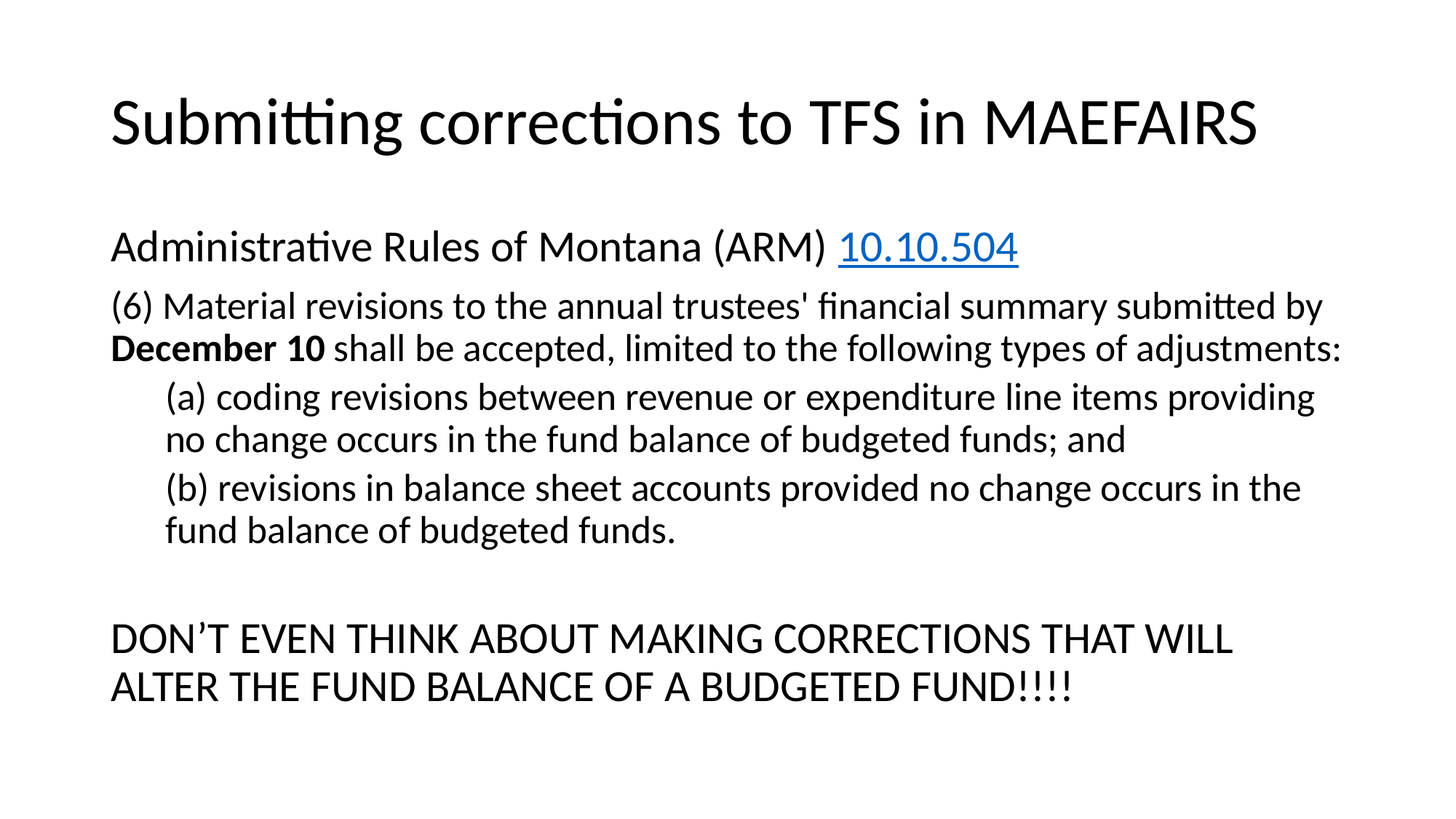

# Submitting corrections to TFS in MAEFAIRS
Administrative Rules of Montana (ARM) 10.10.504
(6) Material revisions to the annual trustees' financial summary submitted by December 10 shall be accepted, limited to the following types of adjustments:
(a) coding revisions between revenue or expenditure line items providing no change occurs in the fund balance of budgeted funds; and
(b) revisions in balance sheet accounts provided no change occurs in the fund balance of budgeted funds.

DON’T EVEN THINK ABOUT MAKING CORRECTIONS THAT WILL ALTER THE FUND BALANCE OF A BUDGETED FUND!!!!